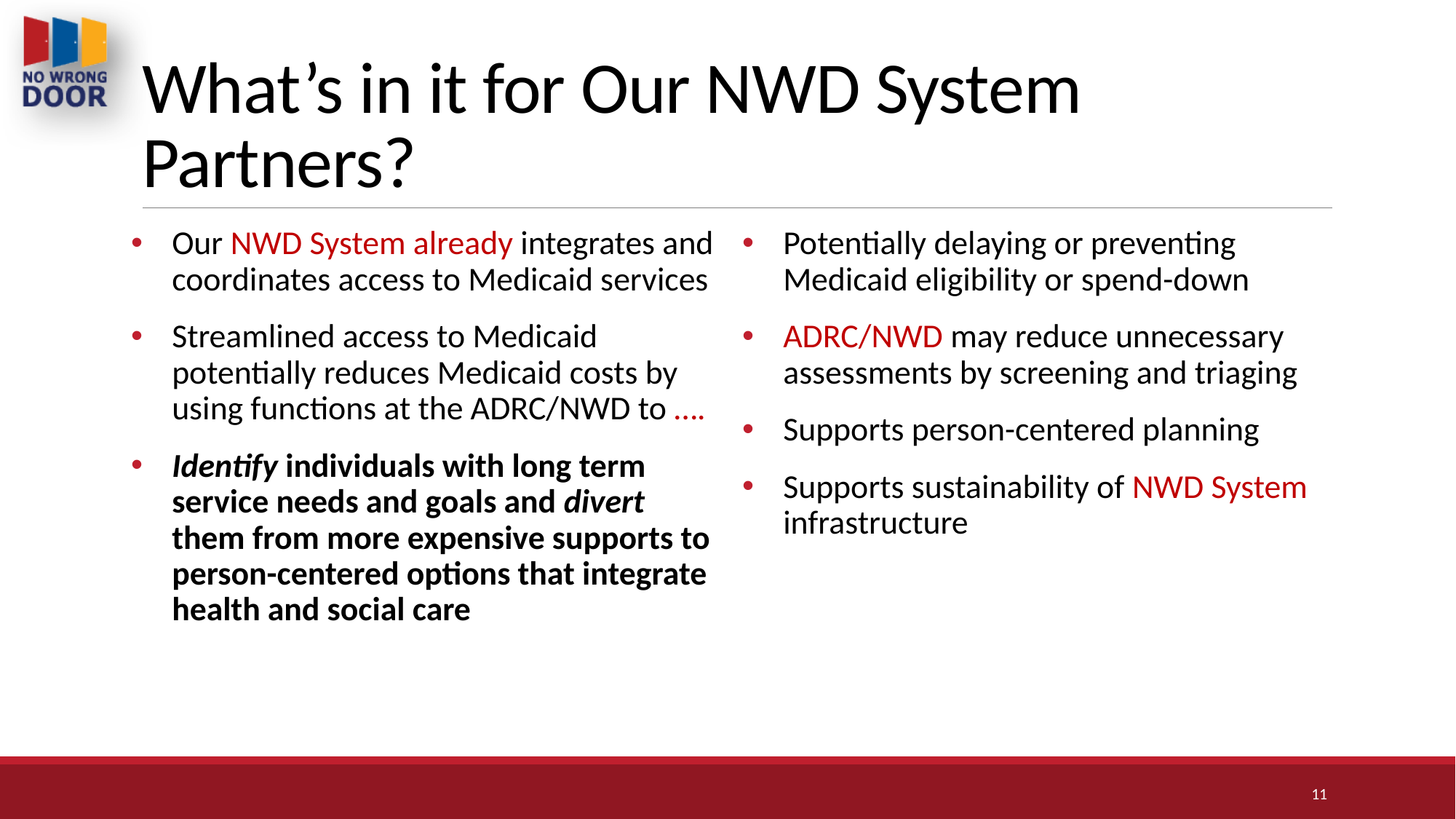

# What’s in it for Our NWD System Partners?
Our NWD System already integrates and coordinates access to Medicaid services
Streamlined access to Medicaid potentially reduces Medicaid costs by using functions at the ADRC/NWD to ….
Identify individuals with long term service needs and goals and divert them from more expensive supports to person-centered options that integrate health and social care
Potentially delaying or preventing Medicaid eligibility or spend-down
ADRC/NWD may reduce unnecessary assessments by screening and triaging
Supports person-centered planning
Supports sustainability of NWD System infrastructure
11